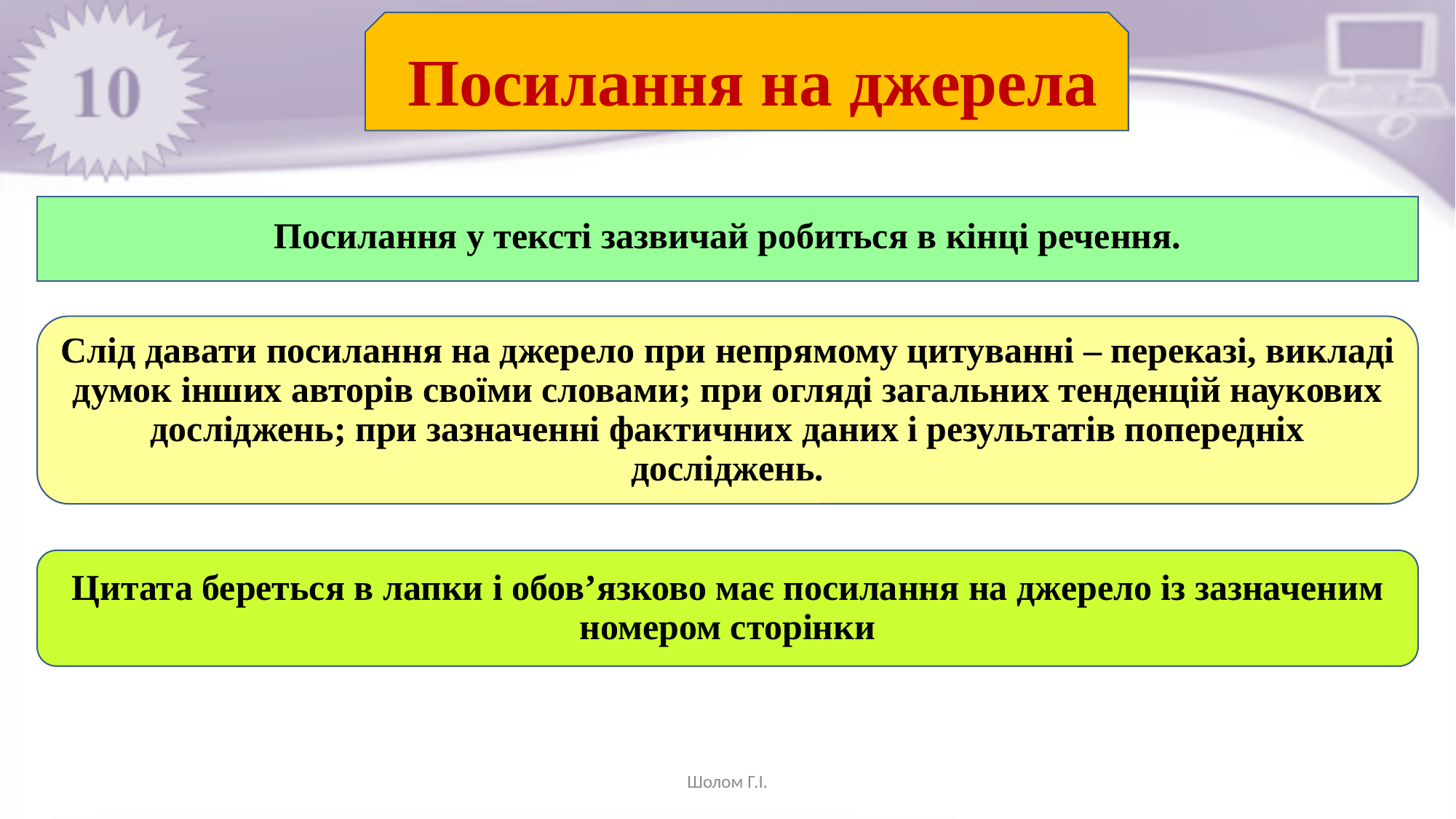

Посилання на джерела
Посилання у тексті зазвичай робиться в кінці речення.
Слід давати посилання на джерело при непрямому цитуванні – переказі, викладі думок інших авторів своїми словами; при огляді загальних тенденцій наукових досліджень; при зазначенні фактичних даних і результатів попередніх досліджень.
Цитата береться в лапки і обов’язково має посилання на джерело із зазначеним номером сторінки
Шолом Г.І.